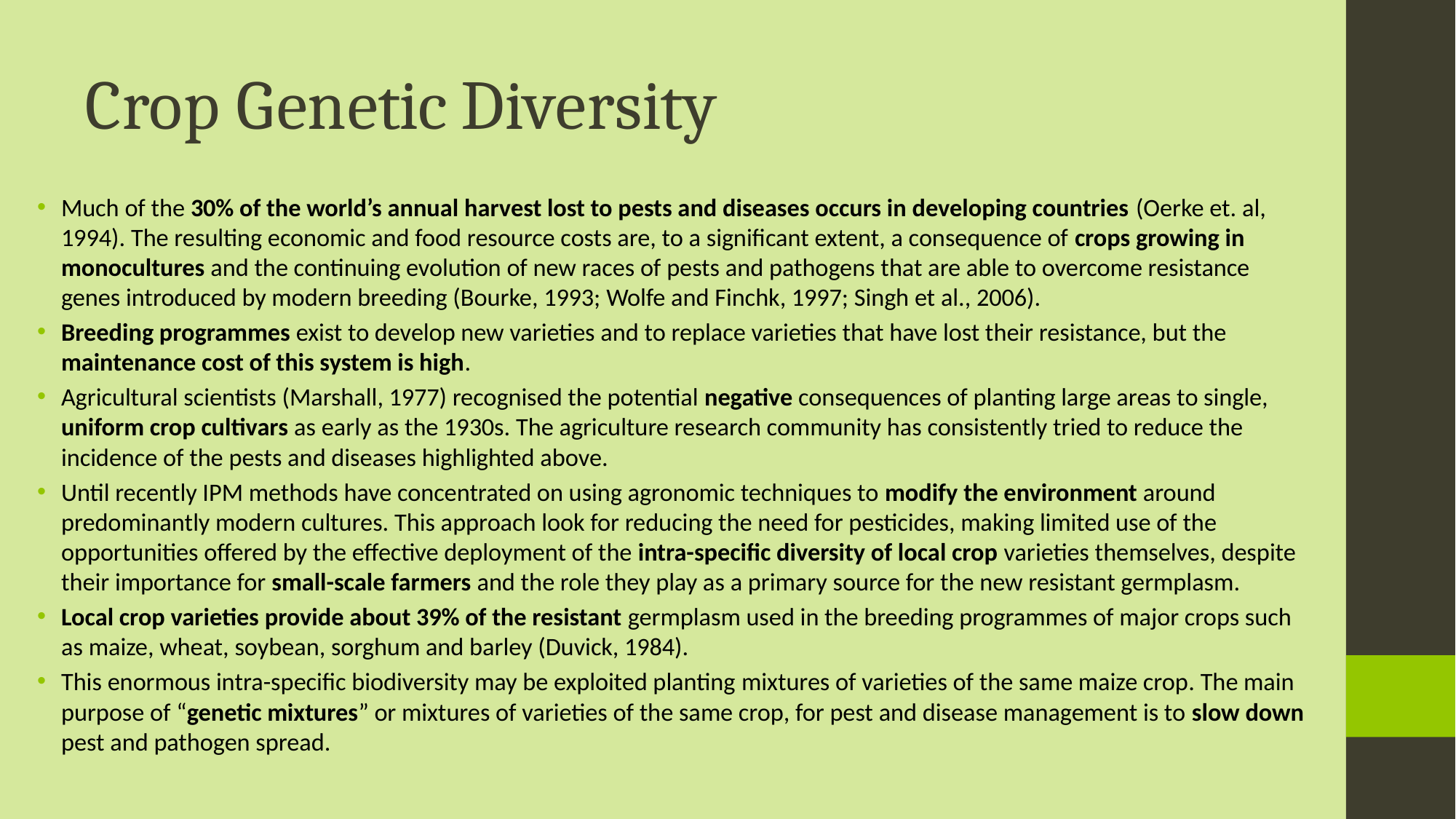

# Crop Genetic Diversity
Much of the 30% of the world’s annual harvest lost to pests and diseases occurs in developing countries (Oerke et. al, 1994). The resulting economic and food resource costs are, to a significant extent, a consequence of crops growing in monocultures and the continuing evolution of new races of pests and pathogens that are able to overcome resistance genes introduced by modern breeding (Bourke, 1993; Wolfe and Finchk, 1997; Singh et al., 2006).
Breeding programmes exist to develop new varieties and to replace varieties that have lost their resistance, but the maintenance cost of this system is high.
Agricultural scientists (Marshall, 1977) recognised the potential negative consequences of planting large areas to single, uniform crop cultivars as early as the 1930s. The agriculture research community has consistently tried to reduce the incidence of the pests and diseases highlighted above.
Until recently IPM methods have concentrated on using agronomic techniques to modify the environment around predominantly modern cultures. This approach look for reducing the need for pesticides, making limited use of the opportunities offered by the effective deployment of the intra-specific diversity of local crop varieties themselves, despite their importance for small-scale farmers and the role they play as a primary source for the new resistant germplasm.
Local crop varieties provide about 39% of the resistant germplasm used in the breeding programmes of major crops such as maize, wheat, soybean, sorghum and barley (Duvick, 1984).
This enormous intra-specific biodiversity may be exploited planting mixtures of varieties of the same maize crop. The main purpose of “genetic mixtures” or mixtures of varieties of the same crop, for pest and disease management is to slow down pest and pathogen spread.